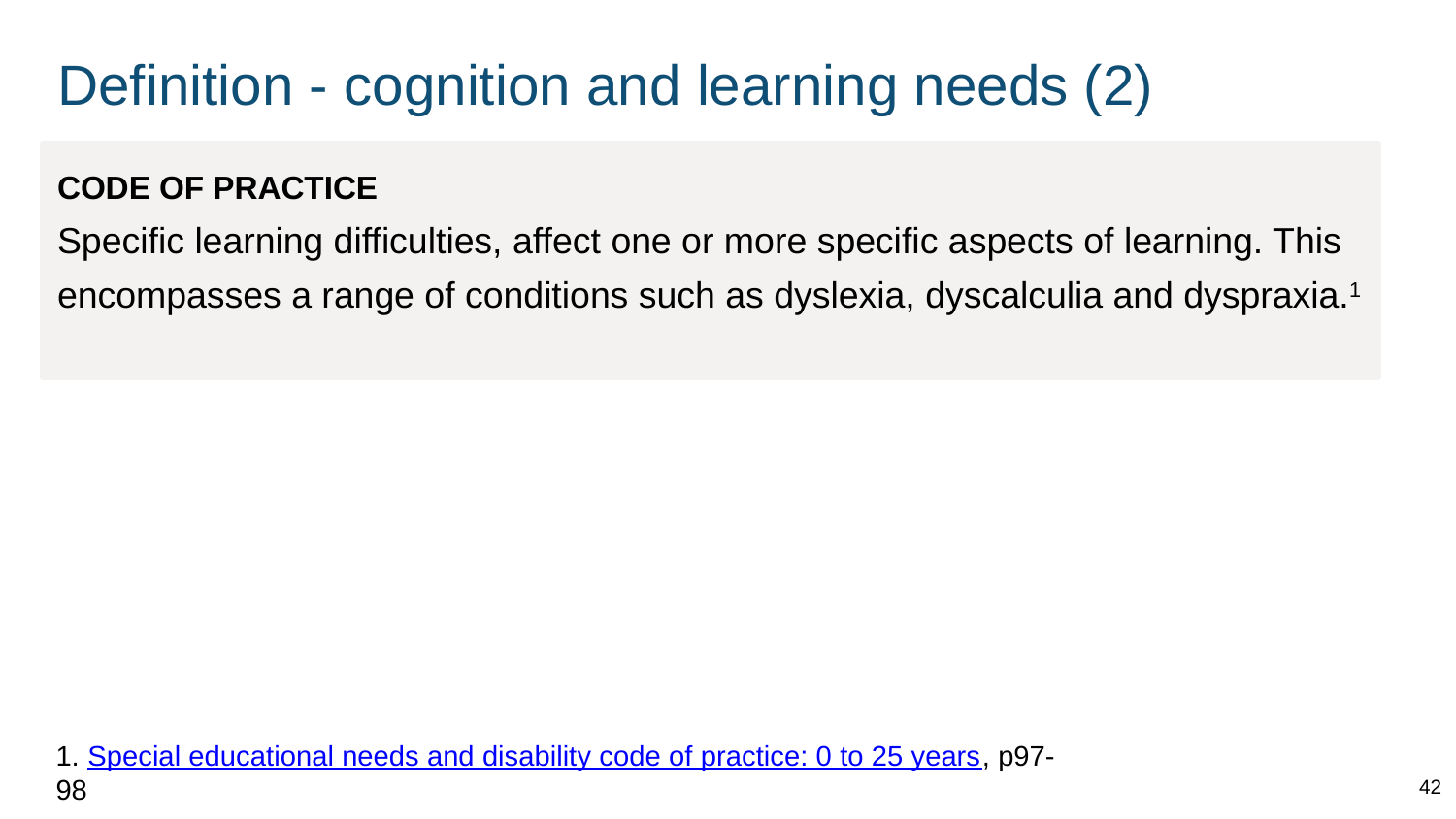

# Definition - cognition and learning needs (2)
CODE OF PRACTICE
Specific learning difficulties, affect one or more specific aspects of learning. This encompasses a range of conditions such as dyslexia, dyscalculia and dyspraxia.1
1. Special educational needs and disability code of practice: 0 to 25 years, p97-98
42